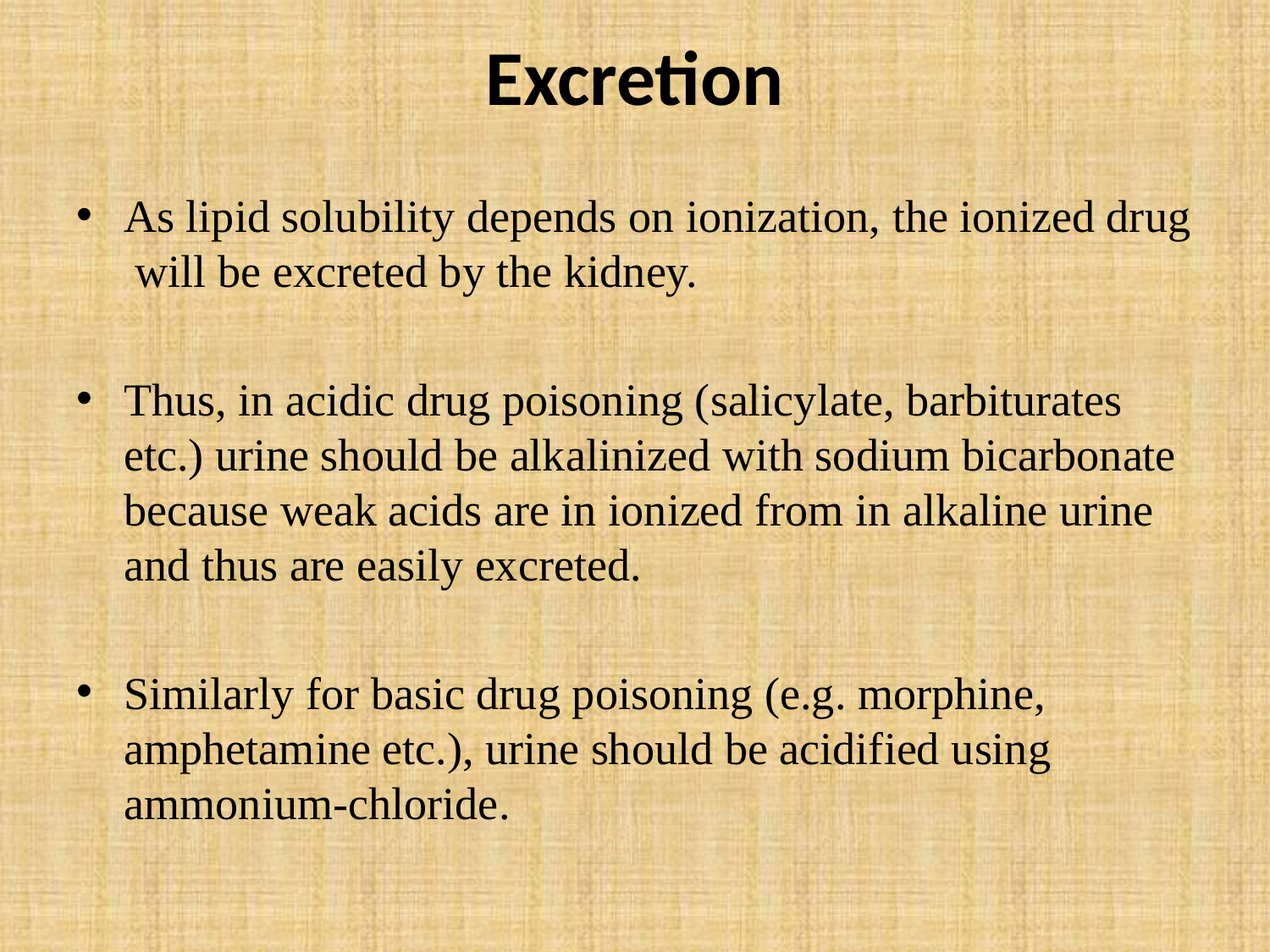

# Excretion
As lipid solubility depends on ionization, the ionized drug  will be excreted by the kidney.

Thus, in acidic drug poisoning (salicylate, barbiturates etc.) urine should be alkalinized with sodium bicarbonate because weak acids are in ionized from in alkaline urine and thus are easily excreted.

Similarly for basic drug poisoning (e.g. morphine, amphetamine etc.), urine should be acidified using ammonium-chloride.